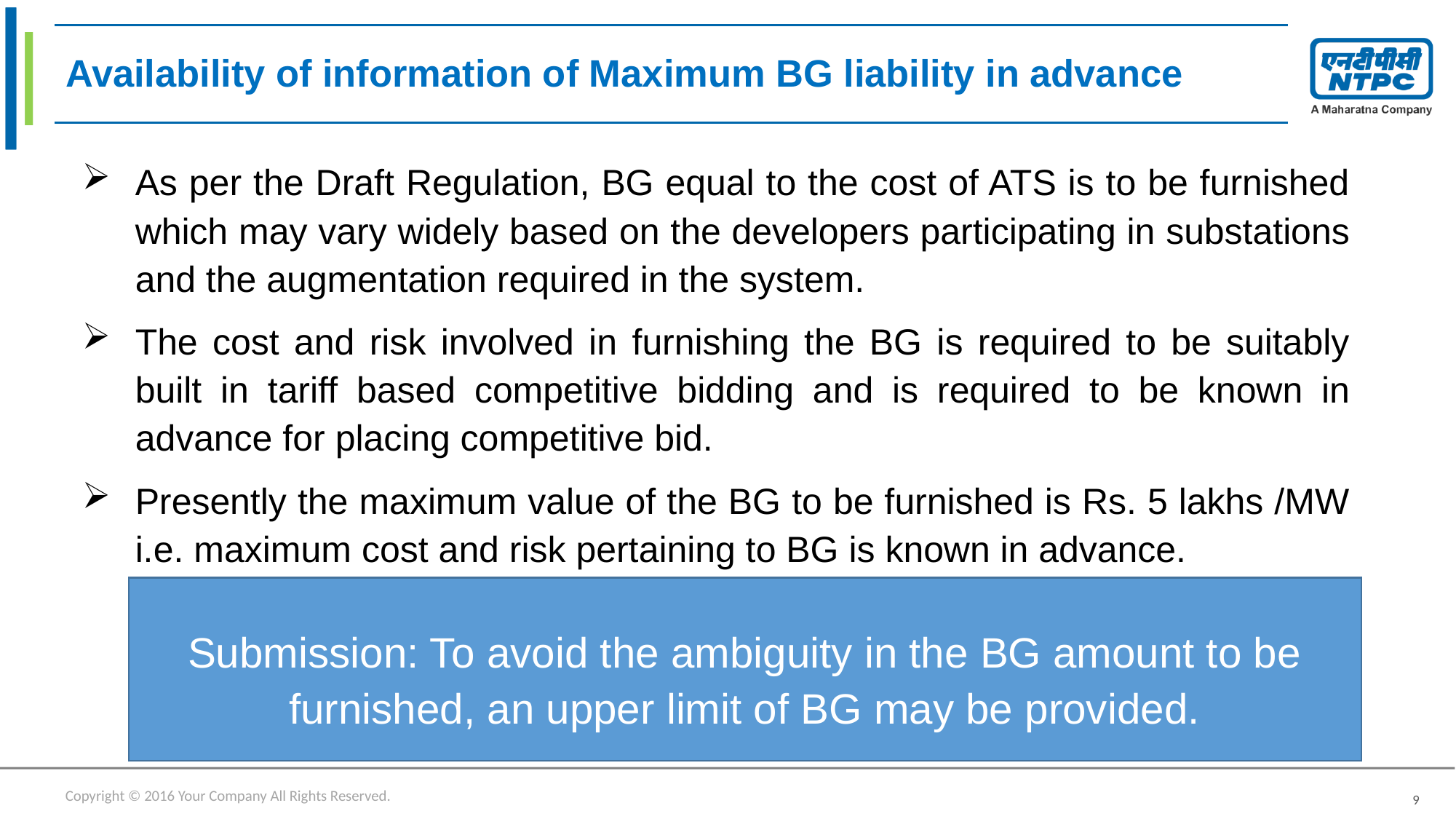

# Availability of information of Maximum BG liability in advance
As per the Draft Regulation, BG equal to the cost of ATS is to be furnished which may vary widely based on the developers participating in substations and the augmentation required in the system.
The cost and risk involved in furnishing the BG is required to be suitably built in tariff based competitive bidding and is required to be known in advance for placing competitive bid.
Presently the maximum value of the BG to be furnished is Rs. 5 lakhs /MW i.e. maximum cost and risk pertaining to BG is known in advance.

Submission: To avoid the ambiguity in the BG amount to be furnished, an upper limit of BG may be provided.